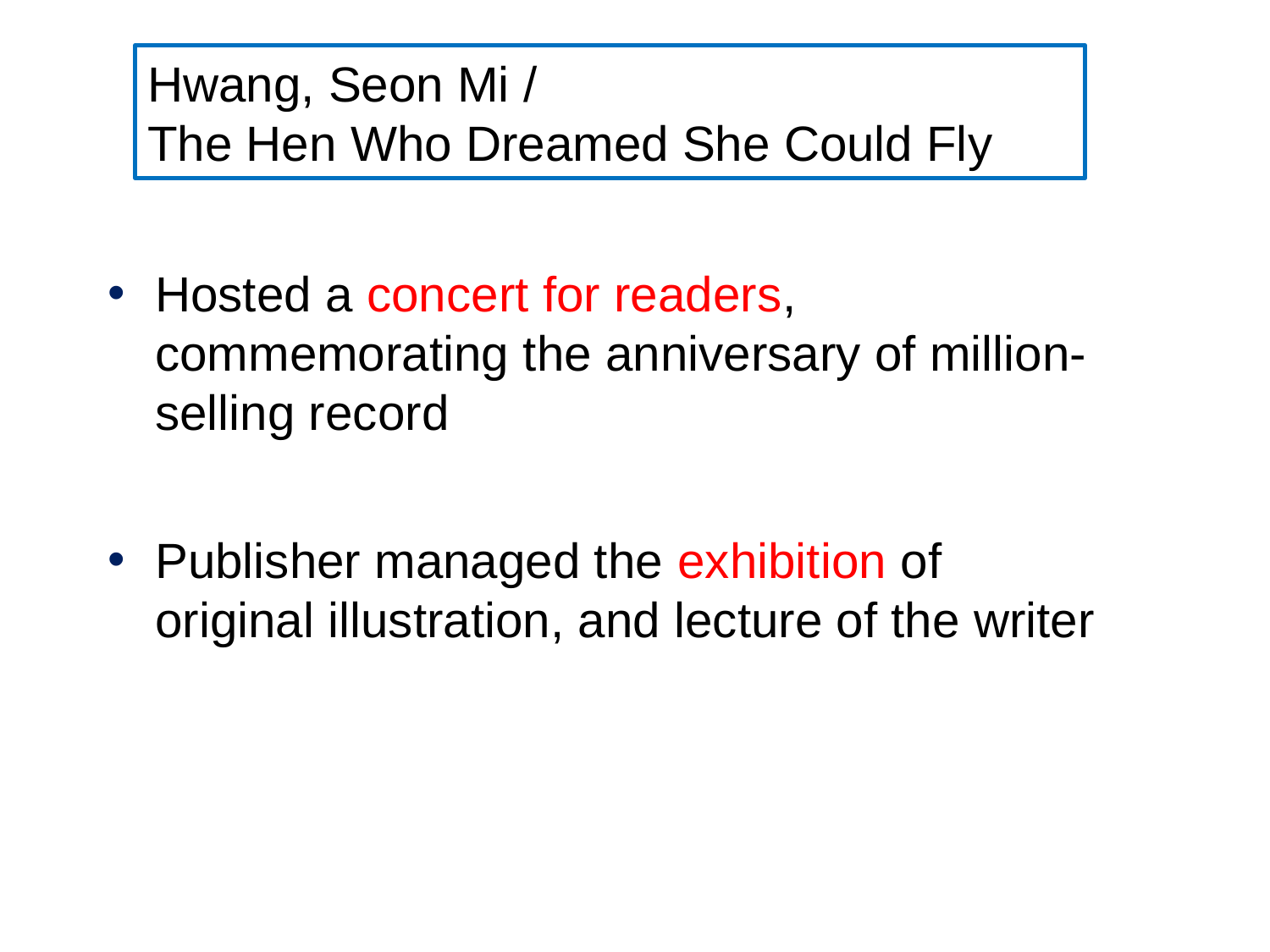

Hwang, Seon Mi /
The Hen Who Dreamed She Could Fly
Hosted a concert for readers, commemorating the anniversary of million-selling record

Publisher managed the exhibition of original illustration, and lecture of the writer